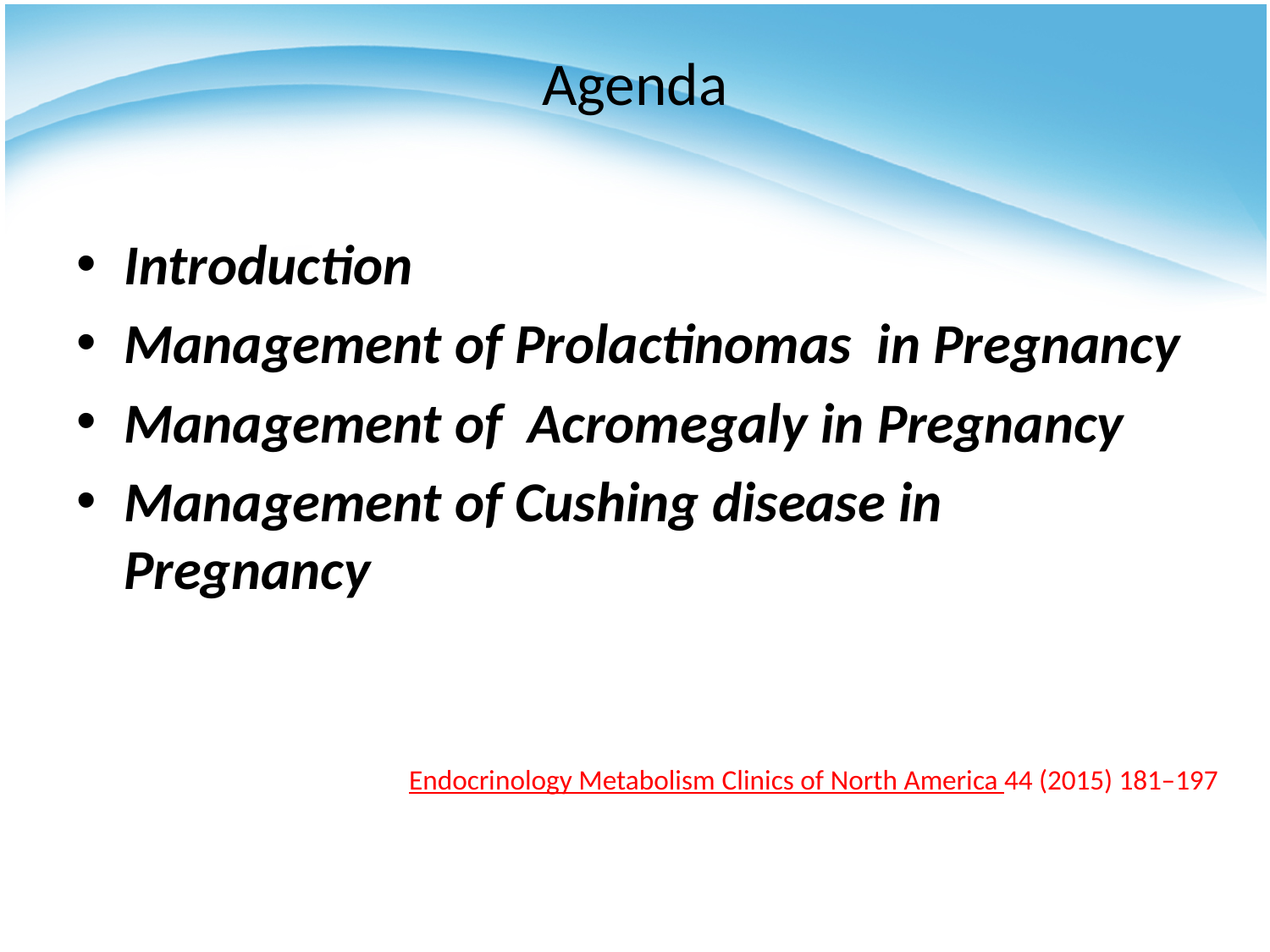

# Agenda
Introduction
Management of Prolactinomas  in Pregnancy
Management of  Acromegaly in Pregnancy
Management of Cushing disease in Pregnancy

Endocrinology Metabolism Clinics of North America 44 (2015) 181–197